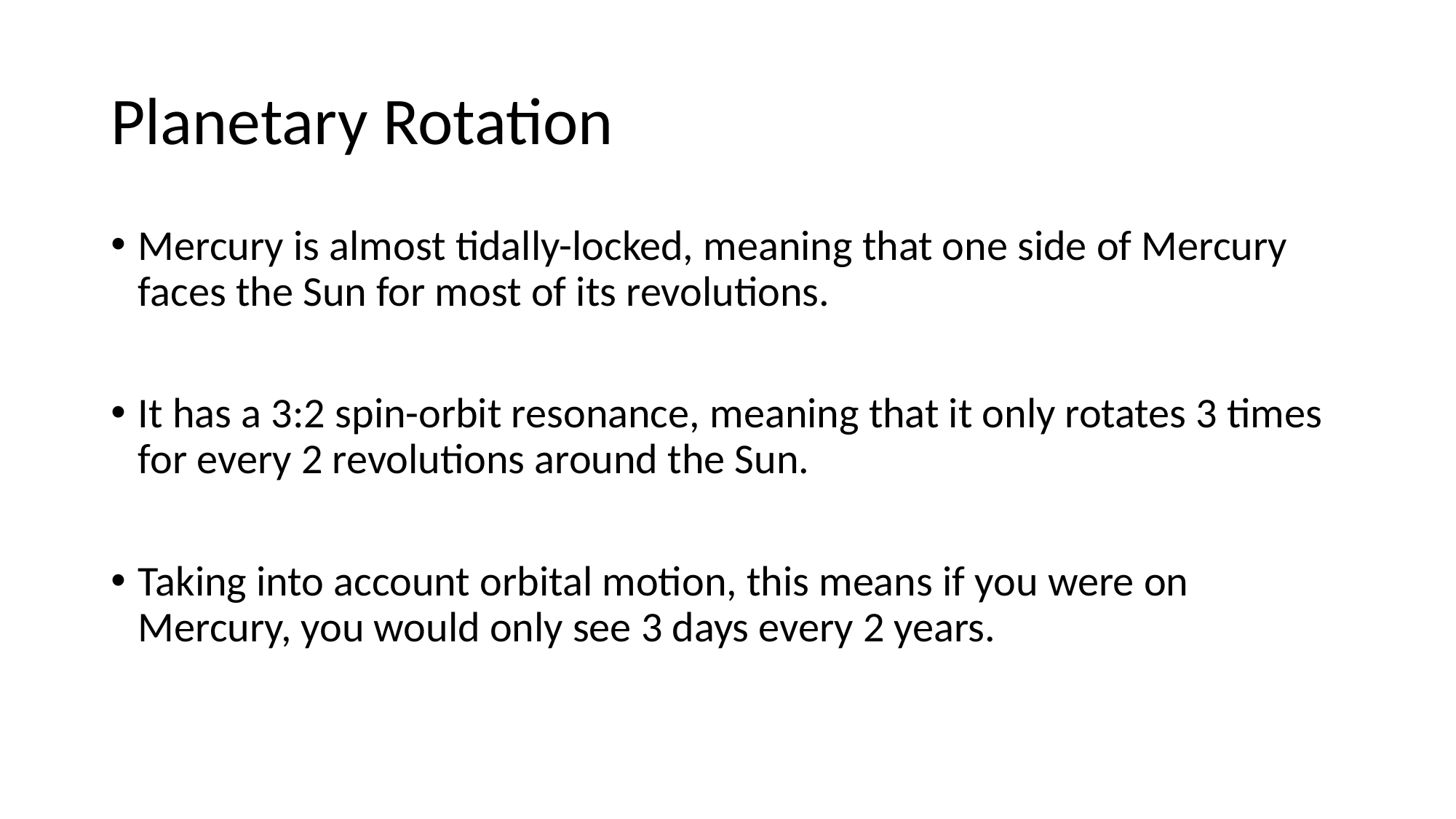

# Planetary Rotation
Mercury is almost tidally-locked, meaning that one side of Mercury faces the Sun for most of its revolutions.

It has a 3:2 spin-orbit resonance, meaning that it only rotates 3 times for every 2 revolutions around the Sun.

Taking into account orbital motion, this means if you were on Mercury, you would only see 3 days every 2 years.